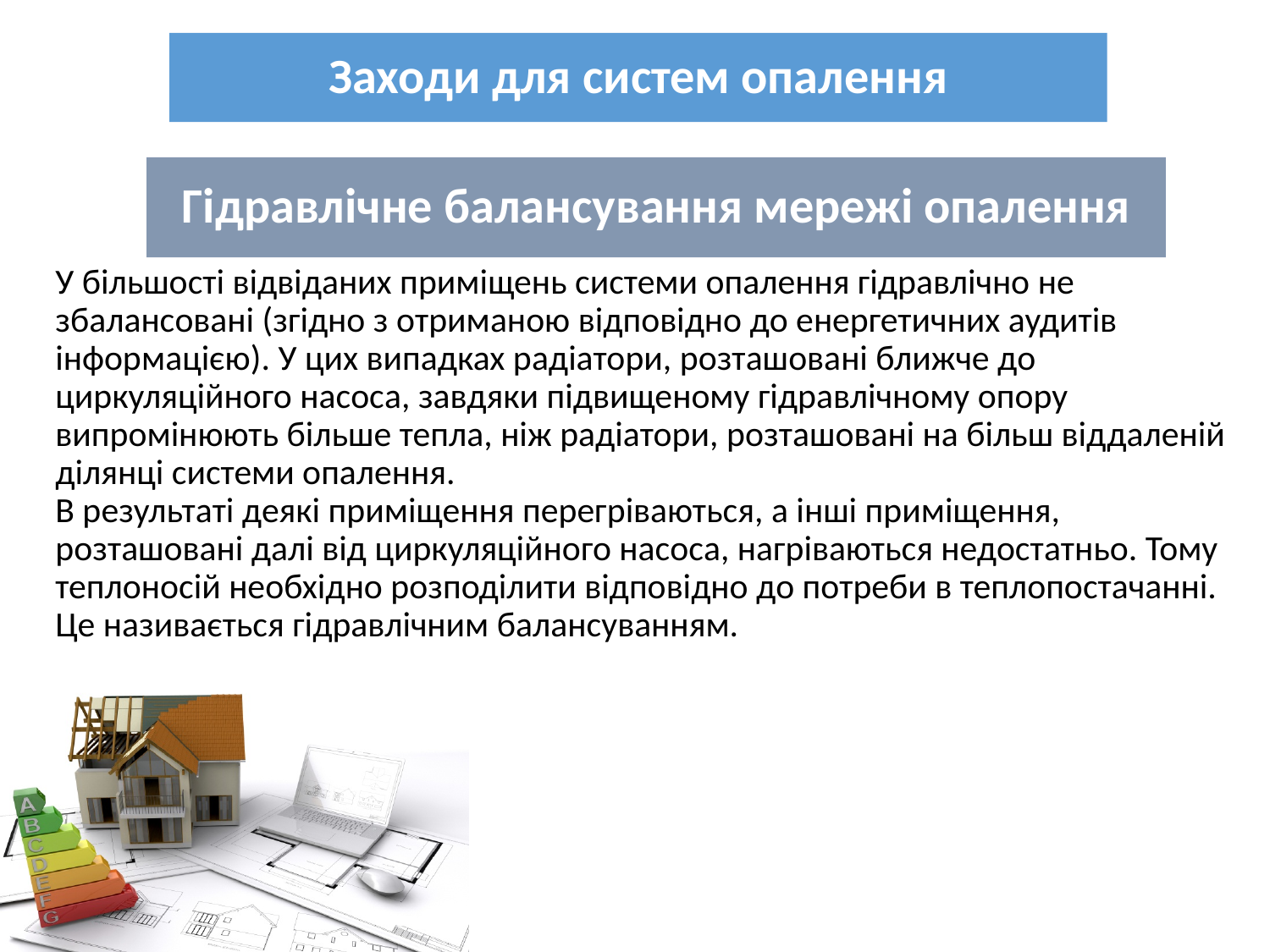

Заходи для систем опалення
Гідравлічне балансування мережі опалення
У більшості відвіданих приміщень системи опалення гідравлічно не збалансовані (згідно з отриманою відповідно до енергетичних аудитів інформацією). У цих випадках радіатори, розташовані ближче до циркуляційного насоса, завдяки підвищеному гідравлічному опору випромінюють більше тепла, ніж радіатори, розташовані на більш віддаленій ділянці системи опалення.
В результаті деякі приміщення перегріваються, а інші приміщення, розташовані далі від циркуляційного насоса, нагріваються недостатньо. Тому теплоносій необхідно розподілити відповідно до потреби в теплопостачанні. Це називається гідравлічним балансуванням.